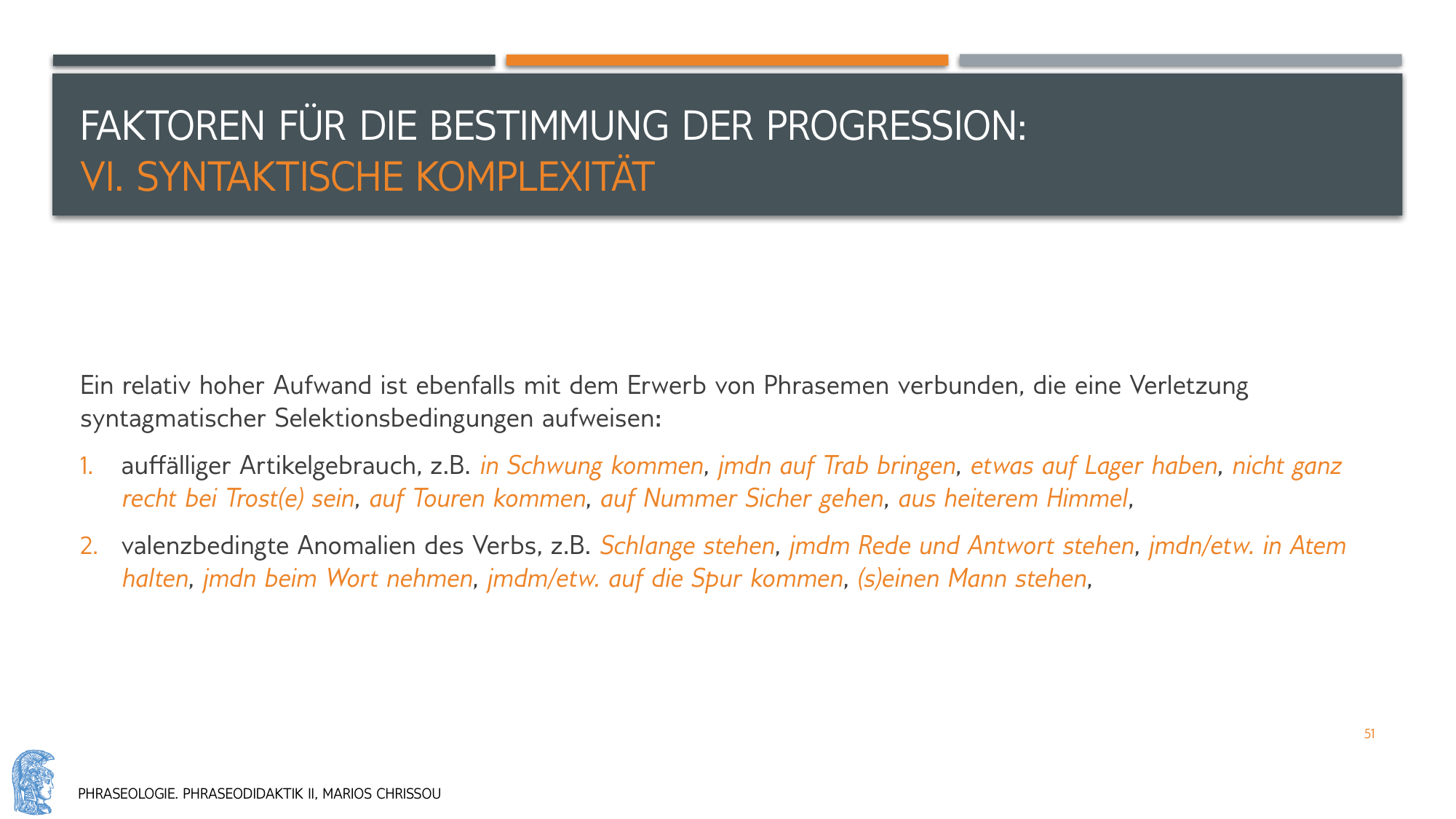

# Faktoren für die bestimmung der progression: vi. syntaktische Komplexität
Ein relativ hoher Aufwand ist ebenfalls mit dem Erwerb von Phrasemen verbunden, die eine Verletzung syntagmatischer Selektionsbedingungen aufweisen:
auffälliger Artikelgebrauch, z.B. in Schwung kommen, jmdn auf Trab bringen, etwas auf Lager haben, nicht ganz recht bei Trost(e) sein, auf Touren kommen, auf Nummer Sicher gehen, aus heiterem Himmel,
valenzbedingte Anomalien des Verbs, z.B. Schlange stehen, jmdm Rede und Antwort stehen, jmdn/etw. in Atem halten, jmdn beim Wort nehmen, jmdm/etw. auf die Spur kommen, (s)einen Mann stehen,
51